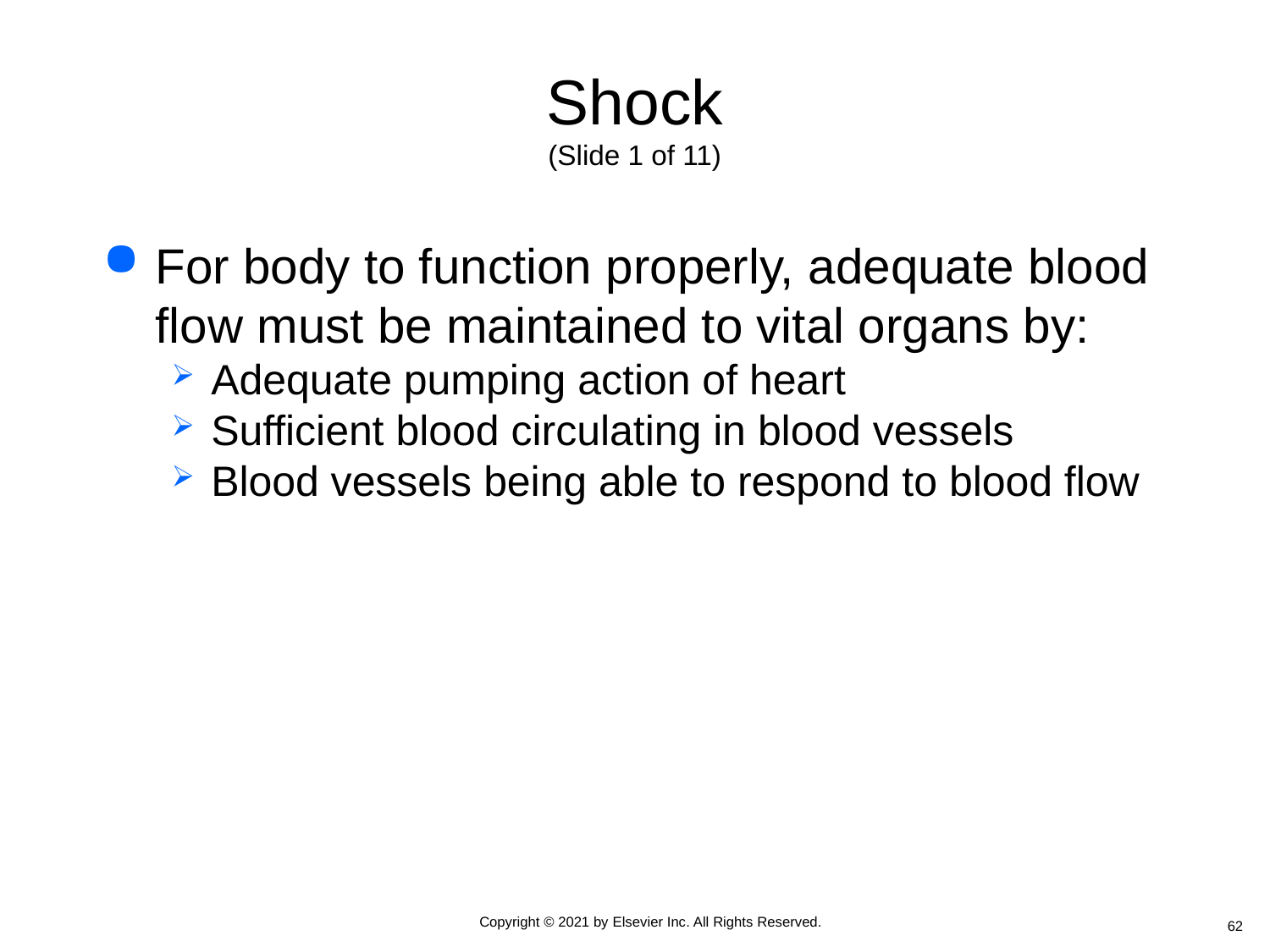

# Shock (Slide 1 of 11)
For body to function properly, adequate blood flow must be maintained to vital organs by:
Adequate pumping action of heart
Sufficient blood circulating in blood vessels
Blood vessels being able to respond to blood flow
62